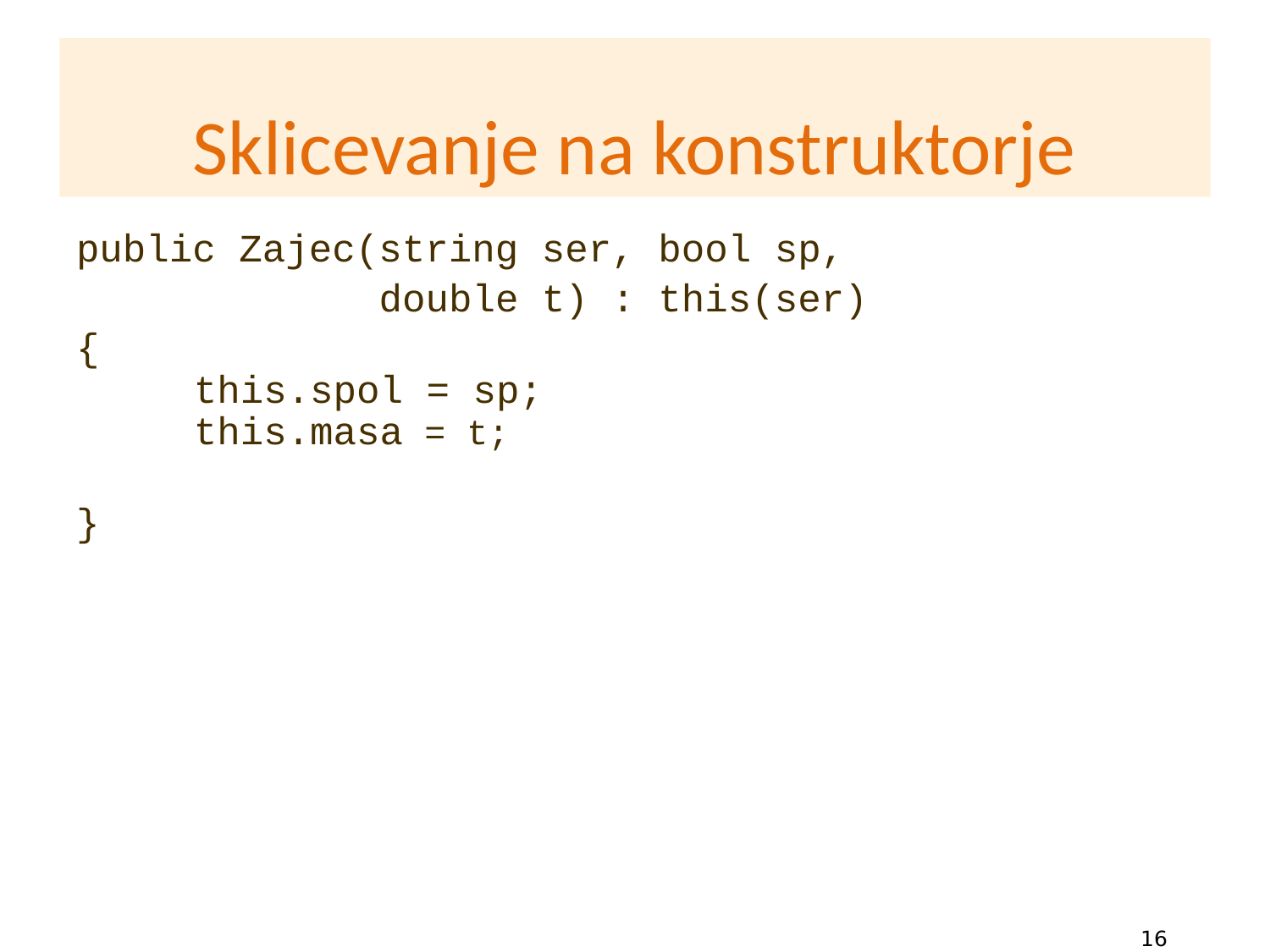

Sklicevanje na konstruktorje
public Zajec(string ser, bool sp,
             double t) : this(ser)
{
   this.spol = sp;
   this.masa = t;
}

16